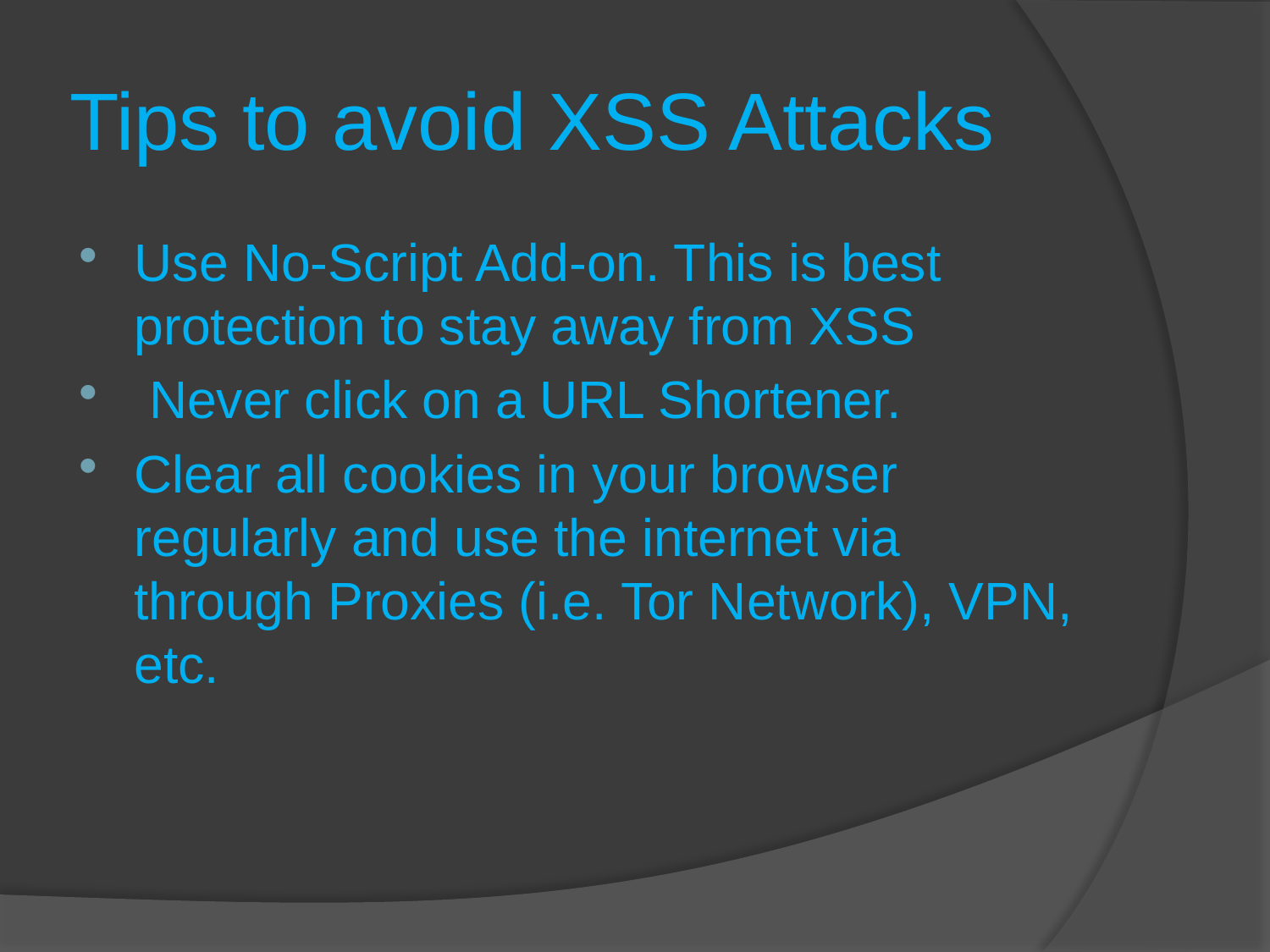

# Tips to avoid XSS Attacks
Use No-Script Add-on. This is best protection to stay away from XSS
 Never click on a URL Shortener.
Clear all cookies in your browser regularly and use the internet via through Proxies (i.e. Tor Network), VPN, etc.